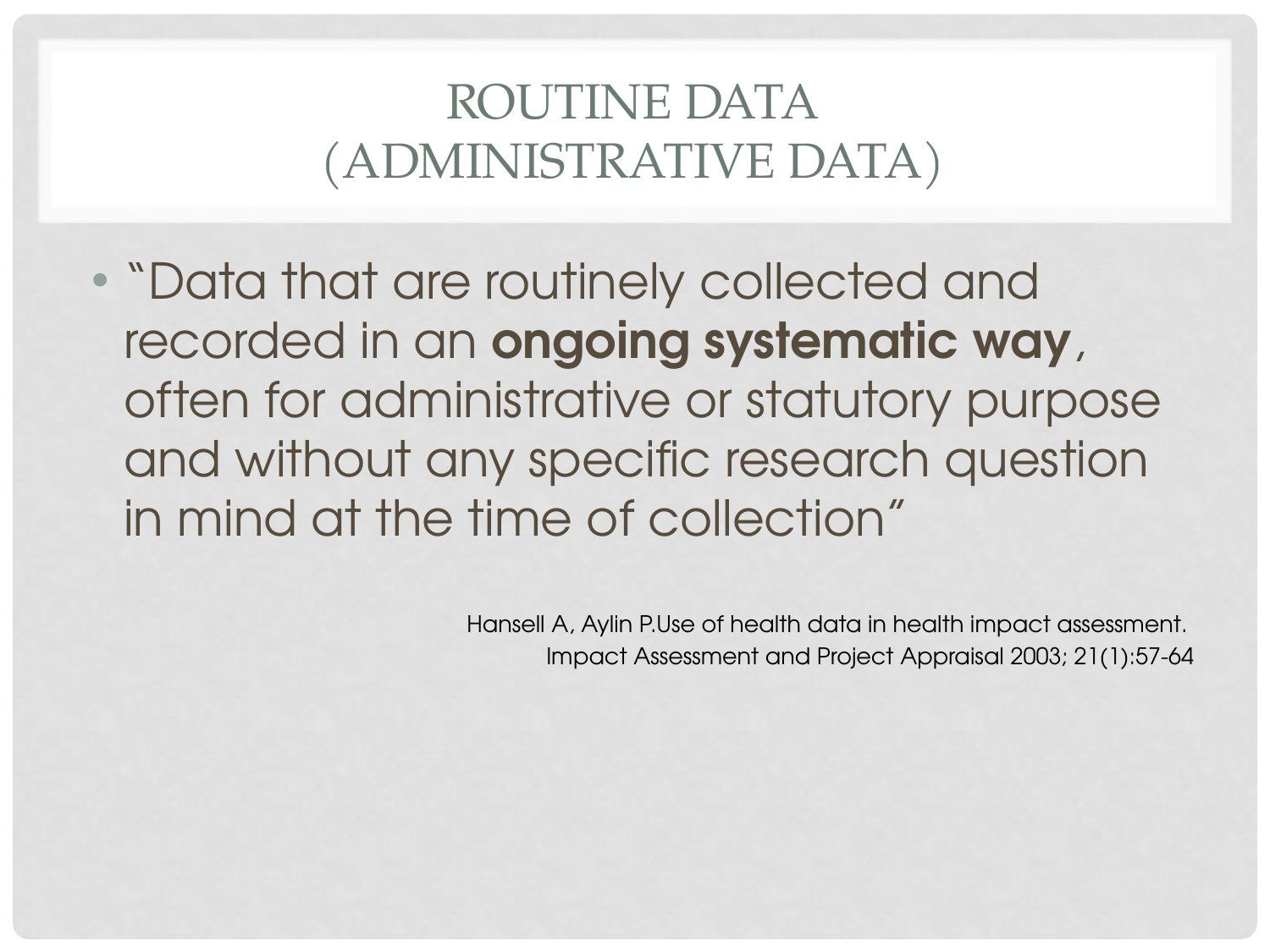

# Routine data (administrative data)
“Data that are routinely collected and recorded in an ongoing systematic way, often for administrative or statutory purpose and without any specific research question in mind at the time of collection”

Hansell A, Aylin P.Use of health data in health impact assessment.
Impact Assessment and Project Appraisal 2003; 21(1):57-64